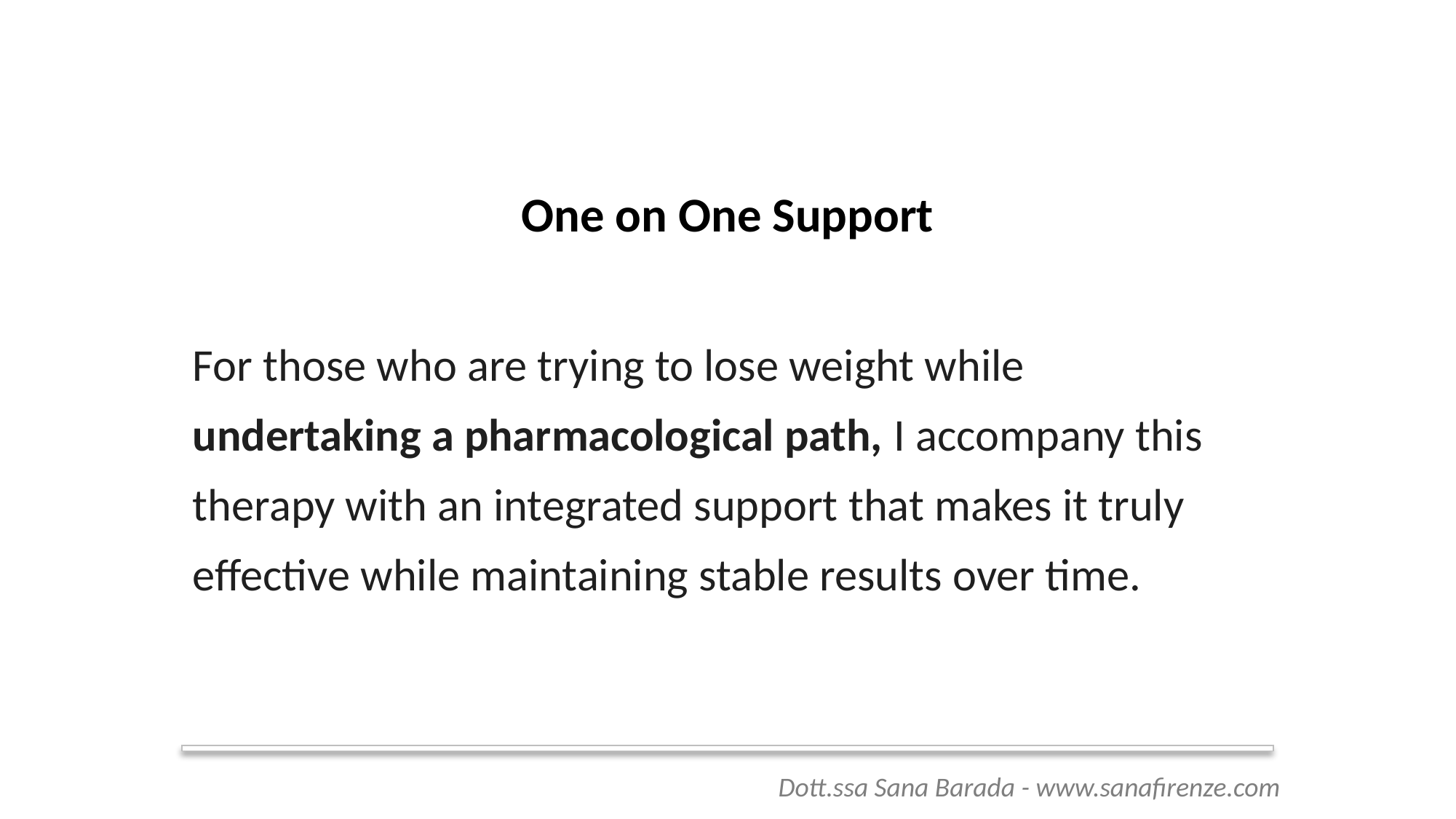

One on One Support

For those who are trying to lose weight while undertaking a pharmacological path, I accompany this therapy with an integrated support that makes it truly effective while maintaining stable results over time.

 Dott.ssa Sana Barada - www.sanafirenze.com